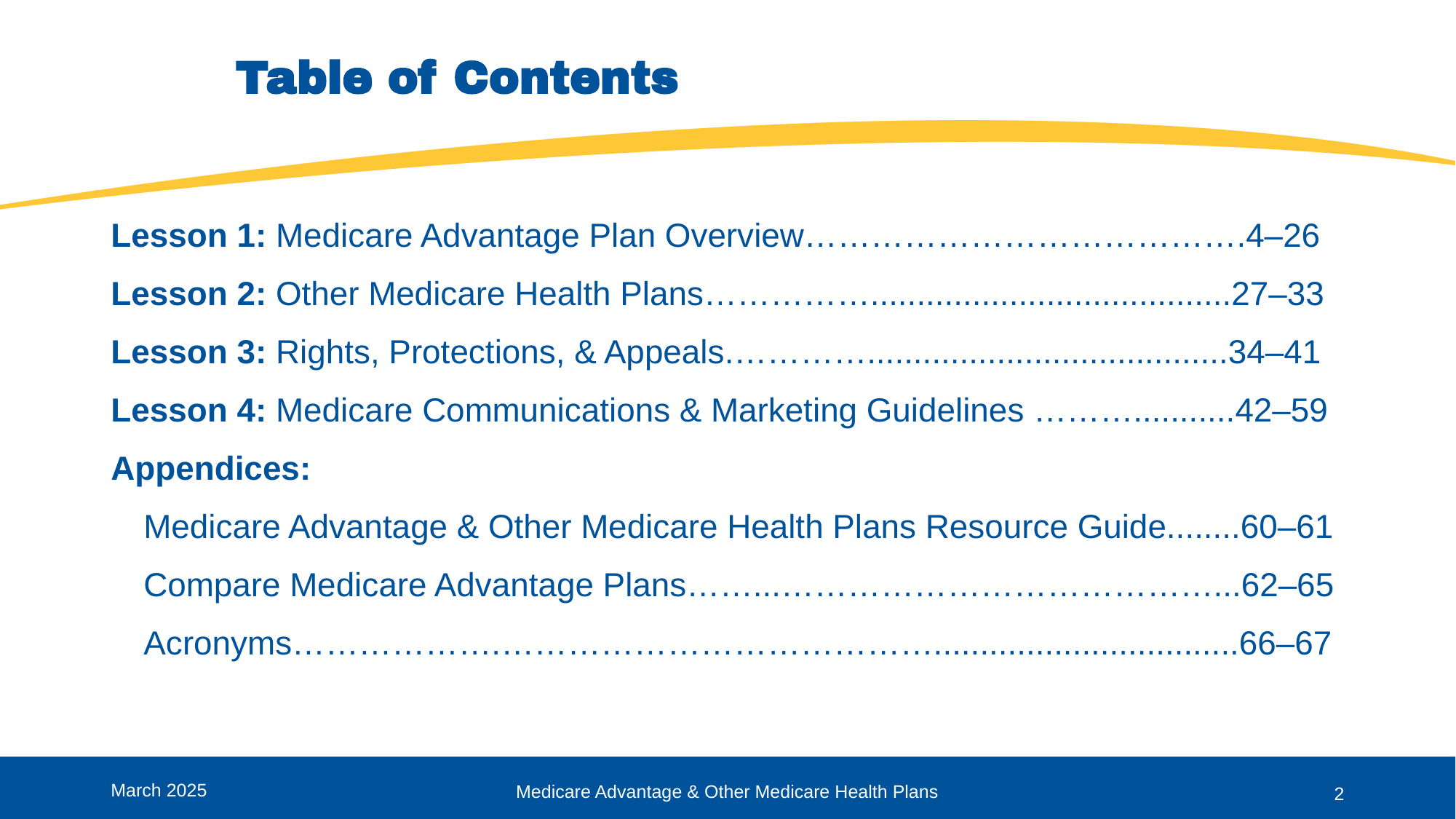

# Table of Contents
Lesson 1: Medicare Advantage Plan Overview………………………………….4–26
Lesson 2: Other Medicare Health Plans…………….......................................27–33
Lesson 3: Rights, Protections, & Appeals.………….......................................34–41
Lesson 4: Medicare Communications & Marketing Guidelines ………...........42–59
Appendices:
Medicare Advantage & Other Medicare Health Plans Resource Guide........60–61
Compare Medicare Advantage Plans……...…………………………………...62–65
Acronyms……………….………………………………….................................66–67
March 2025
Medicare Advantage & Other Medicare Health Plans
2